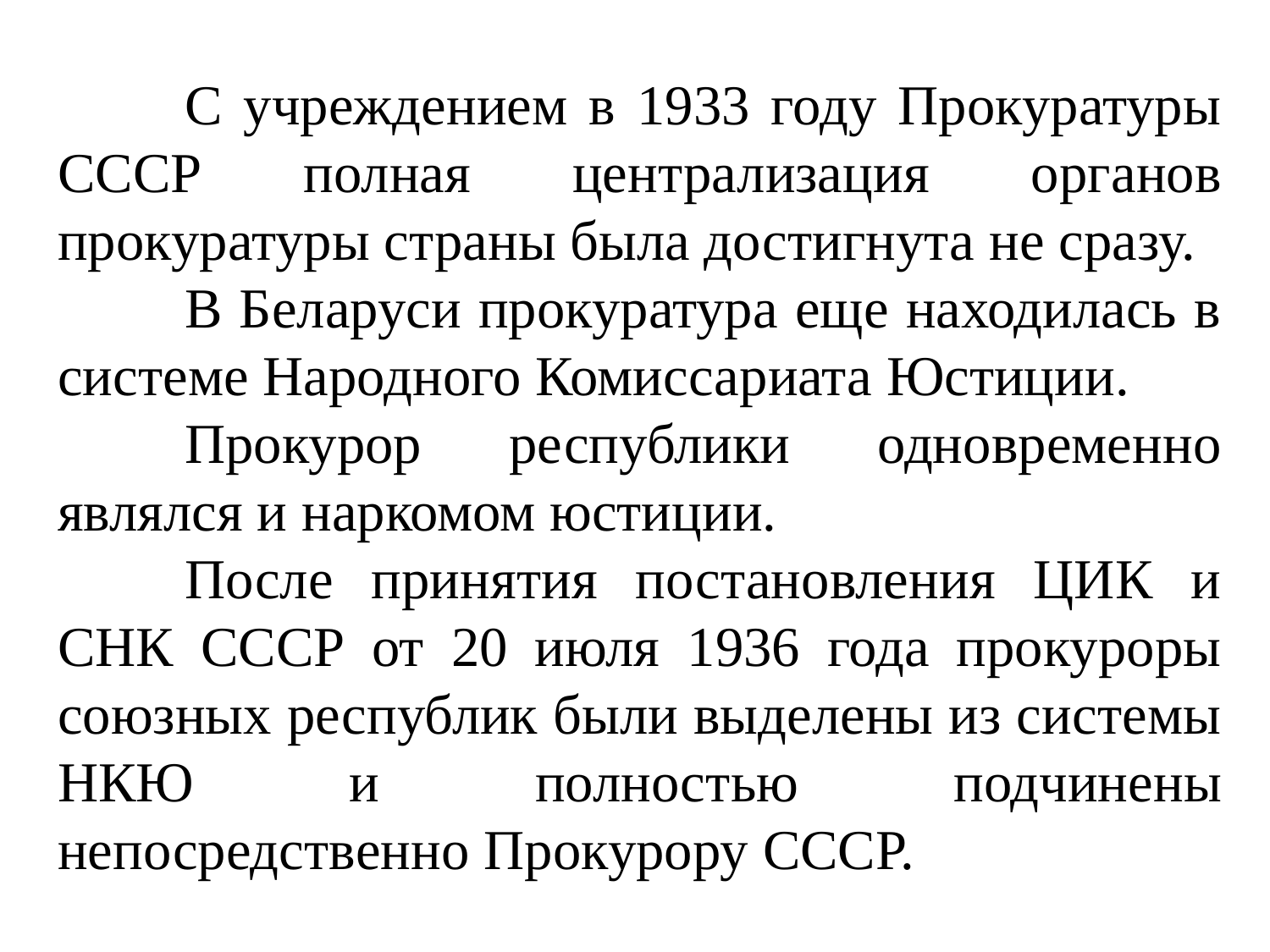

С учреждением в 1933 году Прокуратуры СССР полная централизация органов прокуратуры страны была достигнута не сразу.
	В Беларуси прокуратура еще находилась в системе Народного Комиссариата Юстиции.
	Прокурор республики одновременно являлся и наркомом юстиции.
	После принятия постановления ЦИК и СНК СССР от 20 июля 1936 года прокуроры союзных республик были выделены из системы НКЮ и полностью подчинены непосредственно Прокурору СССР.